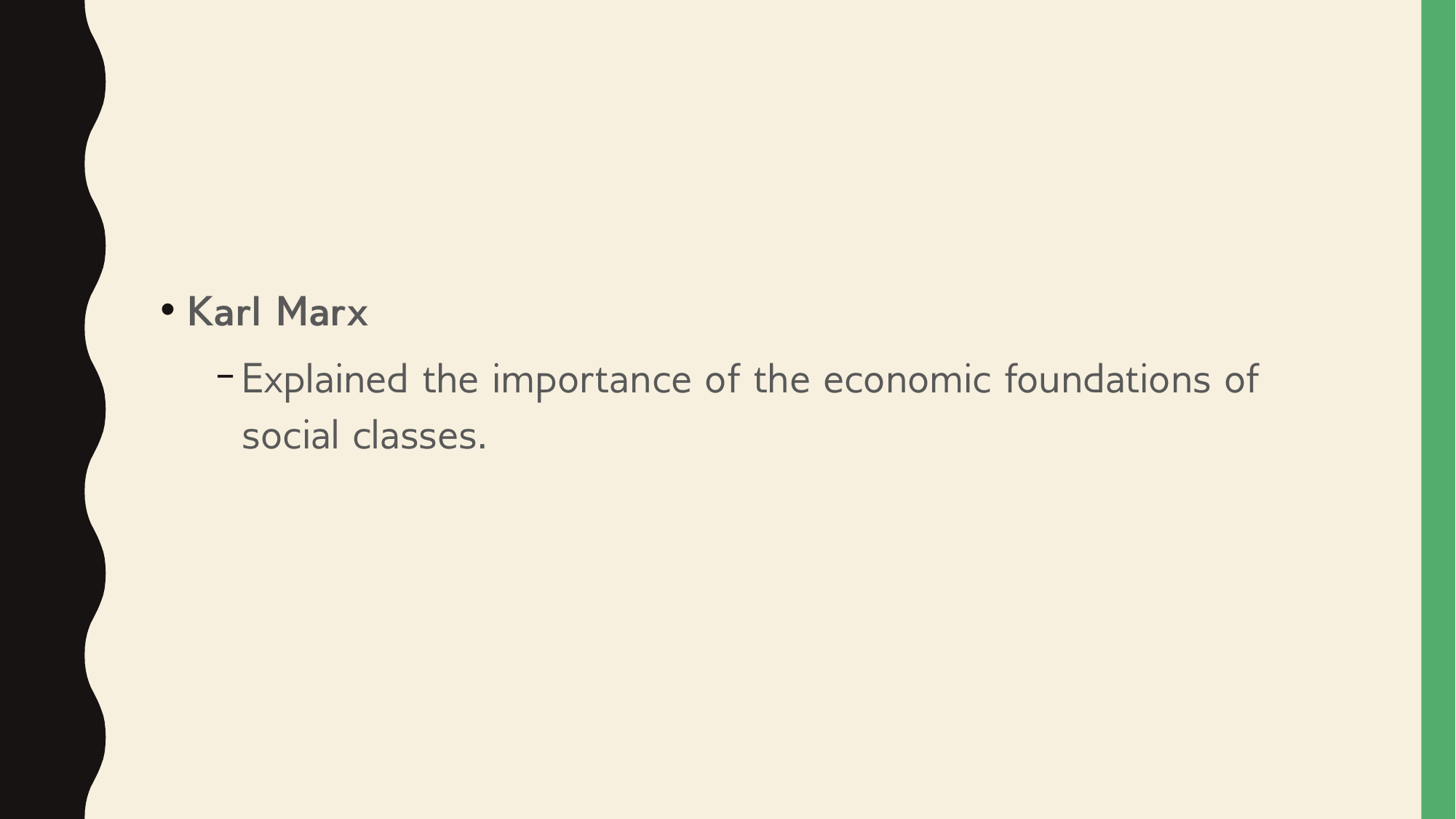

#
Karl Marx
Explained the importance of the economic foundations of social classes.